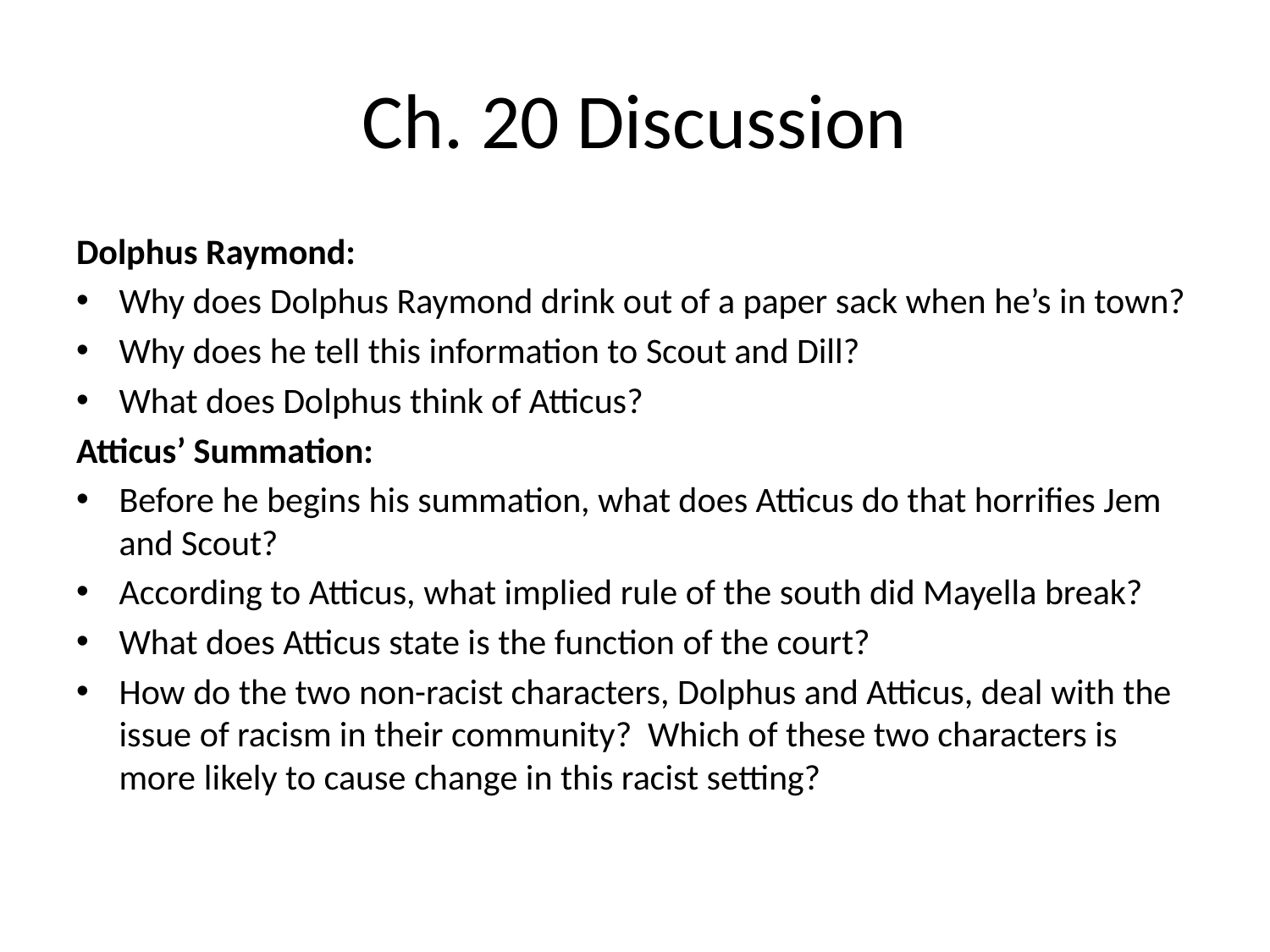

# Ch. 20 Discussion
Dolphus Raymond:
Why does Dolphus Raymond drink out of a paper sack when he’s in town?
Why does he tell this information to Scout and Dill?
What does Dolphus think of Atticus?
Atticus’ Summation:
Before he begins his summation, what does Atticus do that horrifies Jem and Scout?
According to Atticus, what implied rule of the south did Mayella break?
What does Atticus state is the function of the court?
How do the two non-racist characters, Dolphus and Atticus, deal with the issue of racism in their community?  Which of these two characters is more likely to cause change in this racist setting?